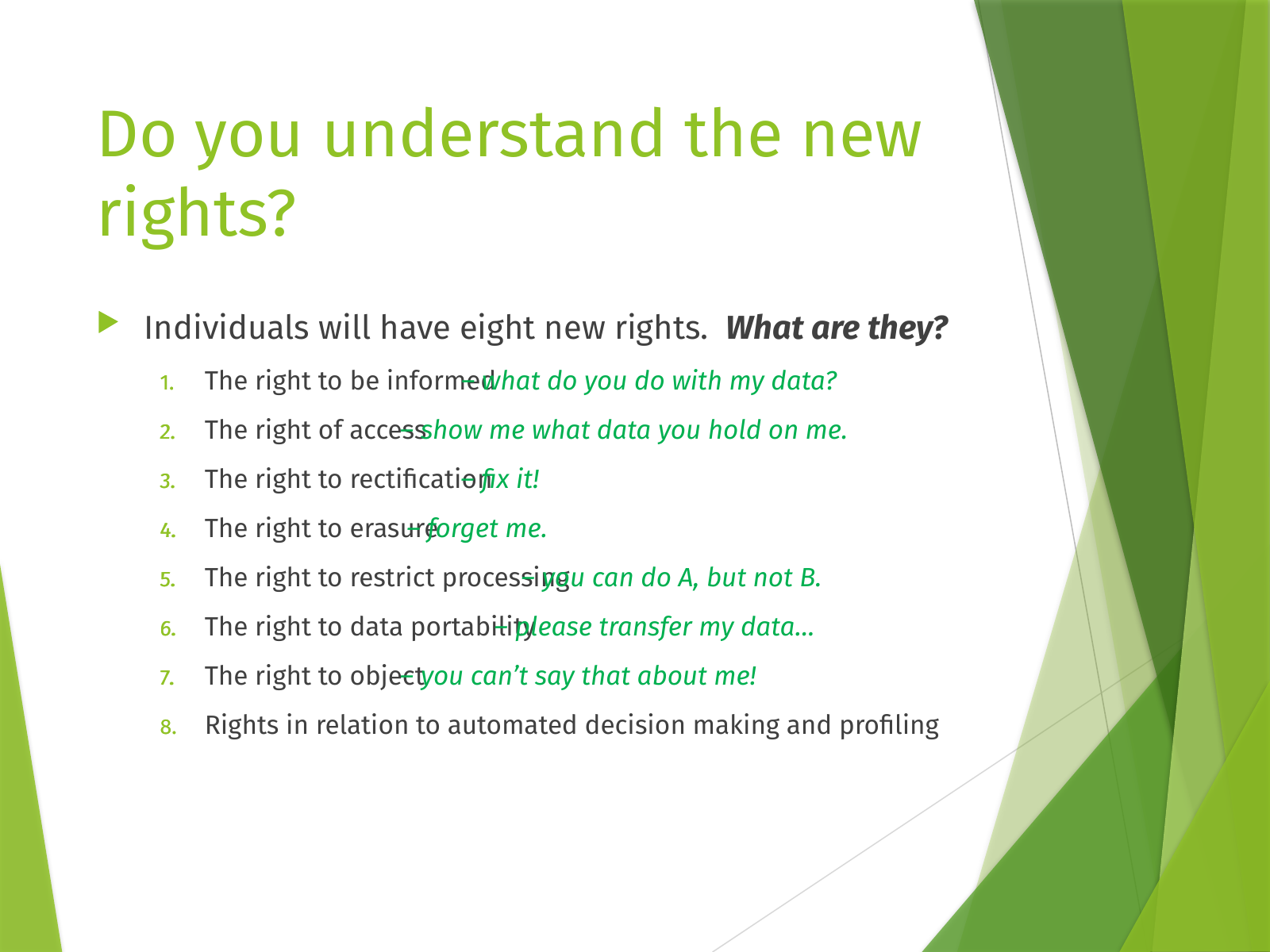

# Do you understand the new rights?

The right to be informed
The right of access
The right to rectification
The right to erasure
The right to restrict processing
The right to data portability
The right to object
Rights in relation to automated decision making and profiling

Individuals will have eight new rights.  What are they?
                                     – what do you do with my data?
                             – show me what data you hold on me.
                                      – fix it!
                              – forget me.
                                               – you can do A, but not B.
                                           – please transfer my data…
                             – you can’t say that about me!